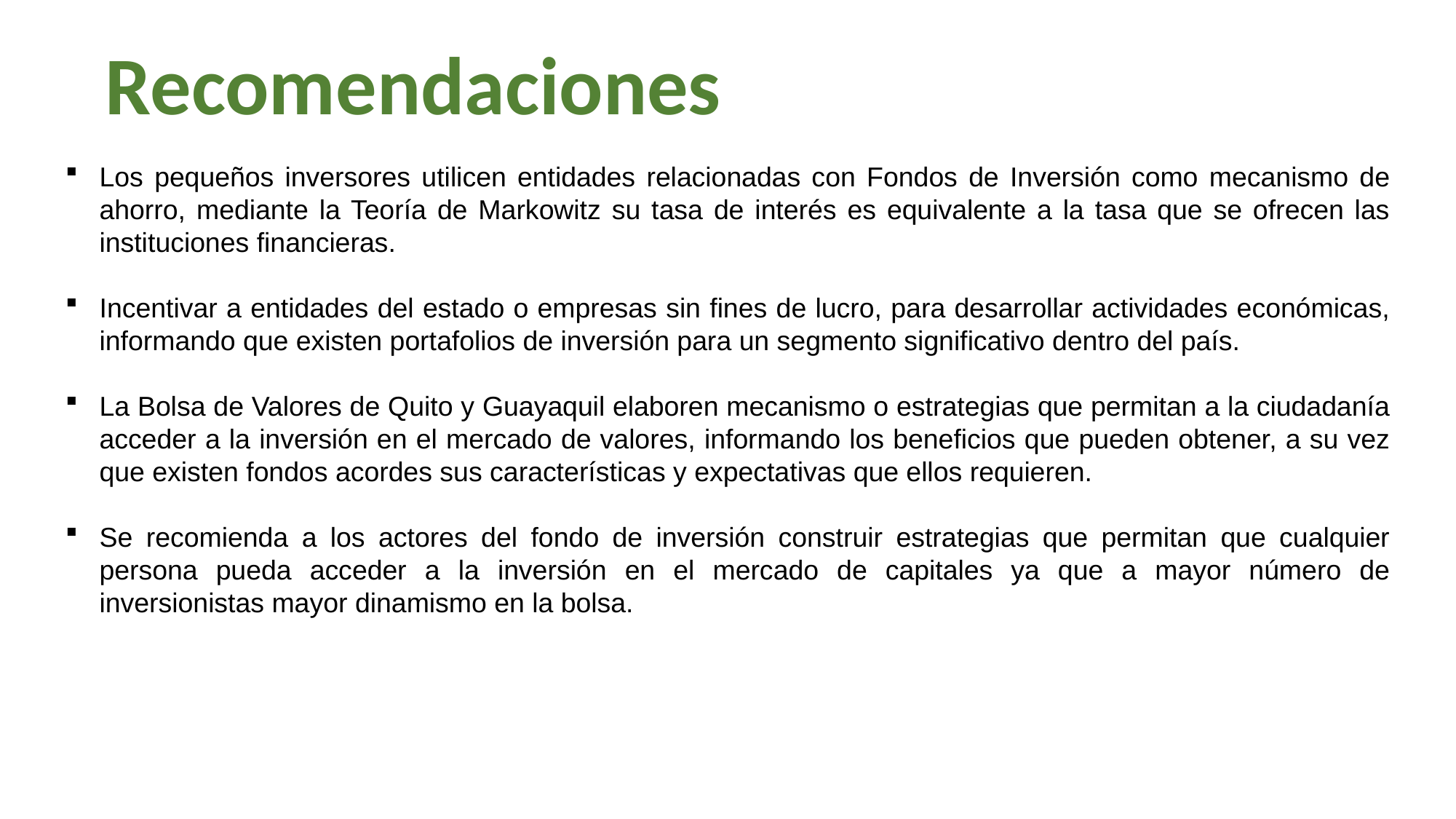

Recomendaciones
Los pequeños inversores utilicen entidades relacionadas con Fondos de Inversión como mecanismo de ahorro, mediante la Teoría de Markowitz su tasa de interés es equivalente a la tasa que se ofrecen las instituciones financieras.

Incentivar a entidades del estado o empresas sin fines de lucro, para desarrollar actividades económicas, informando que existen portafolios de inversión para un segmento significativo dentro del país.

La Bolsa de Valores de Quito y Guayaquil elaboren mecanismo o estrategias que permitan a la ciudadanía acceder a la inversión en el mercado de valores, informando los beneficios que pueden obtener, a su vez que existen fondos acordes sus características y expectativas que ellos requieren.

Se recomienda a los actores del fondo de inversión construir estrategias que permitan que cualquier persona pueda acceder a la inversión en el mercado de capitales ya que a mayor número de inversionistas mayor dinamismo en la bolsa.